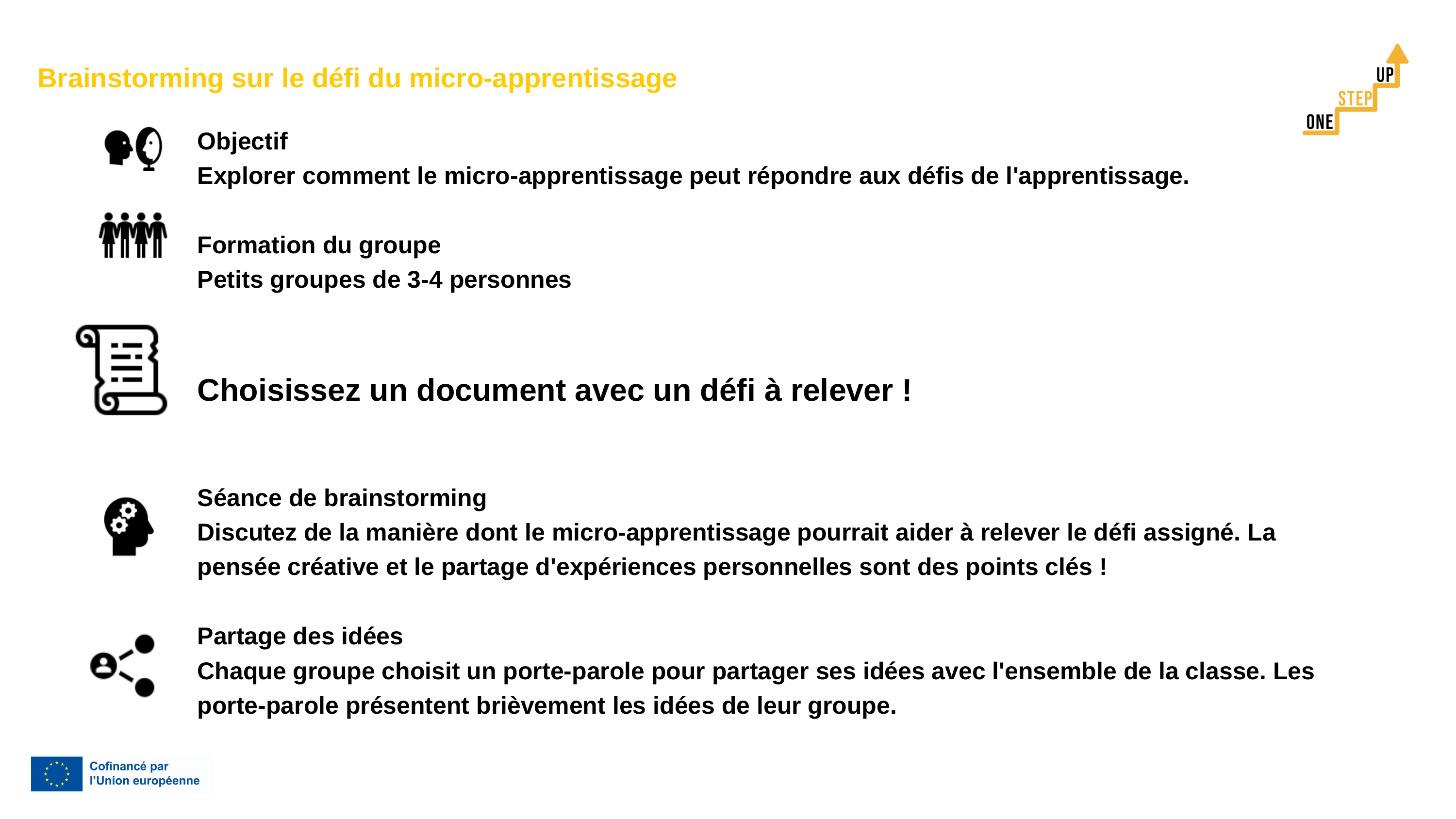

Brainstorming sur le défi du micro-apprentissage

Objectif
Explorer comment le micro-apprentissage peut répondre aux défis de l'apprentissage.

Formation du groupe
Petits groupes de 3-4 personnes

Choisissez un document avec un défi à relever !

Séance de brainstorming
Discutez de la manière dont le micro-apprentissage pourrait aider à relever le défi assigné. La pensée créative et le partage d'expériences personnelles sont des points clés !

Partage des idées
Chaque groupe choisit un porte-parole pour partager ses idées avec l'ensemble de la classe. Les porte-parole présentent brièvement les idées de leur groupe.